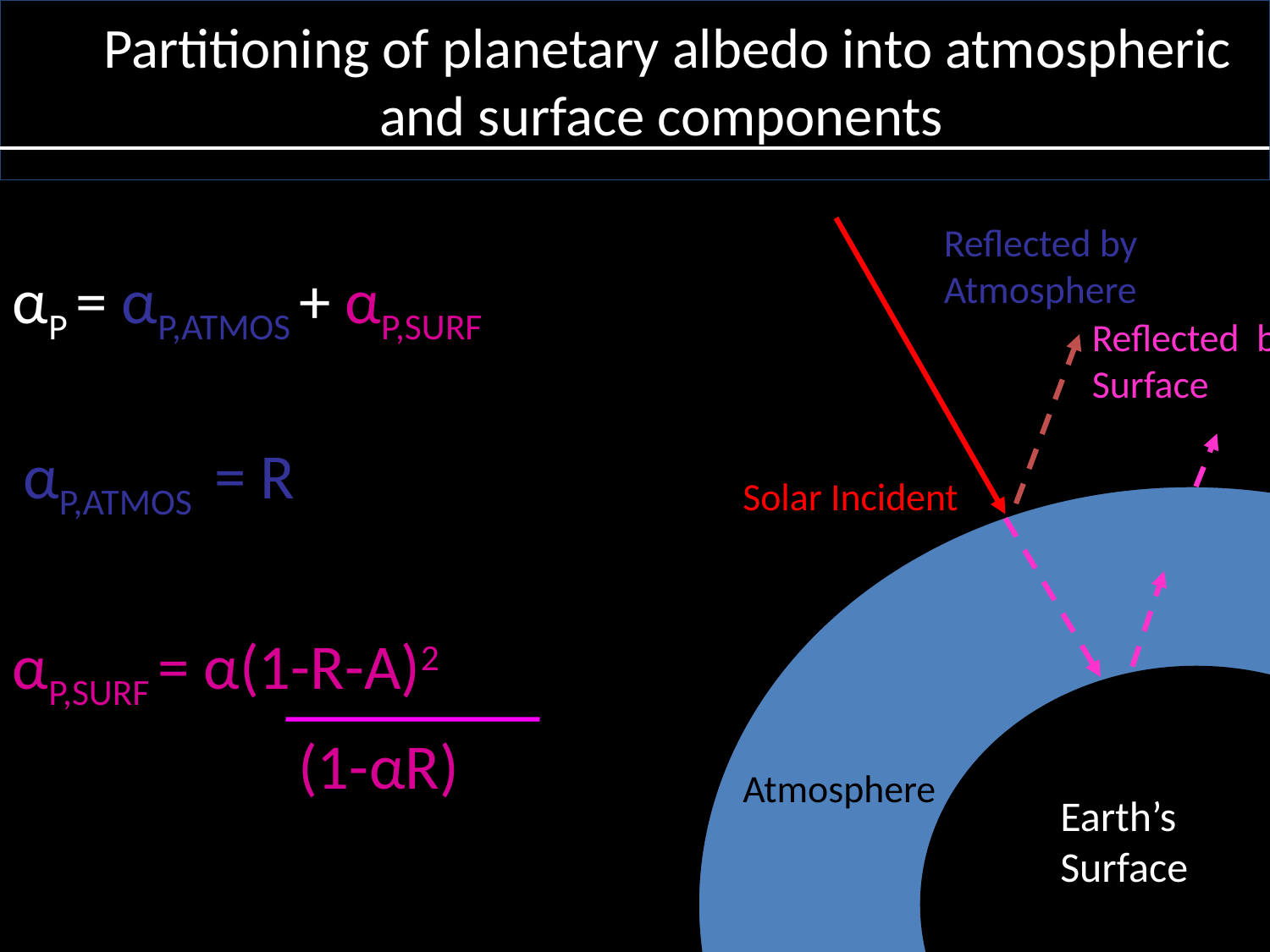

# Partitioning of planetary albedo into atmospheric and surface components

Reflected by Atmosphere

αP = αP,ATMOS + αP,SURF
Reflected  by Surface

αP,ATMOS  = R

Solar Incident

αP,SURF = α(1-R-A)2

(1-αR)
Atmosphere
Earth’s Surface